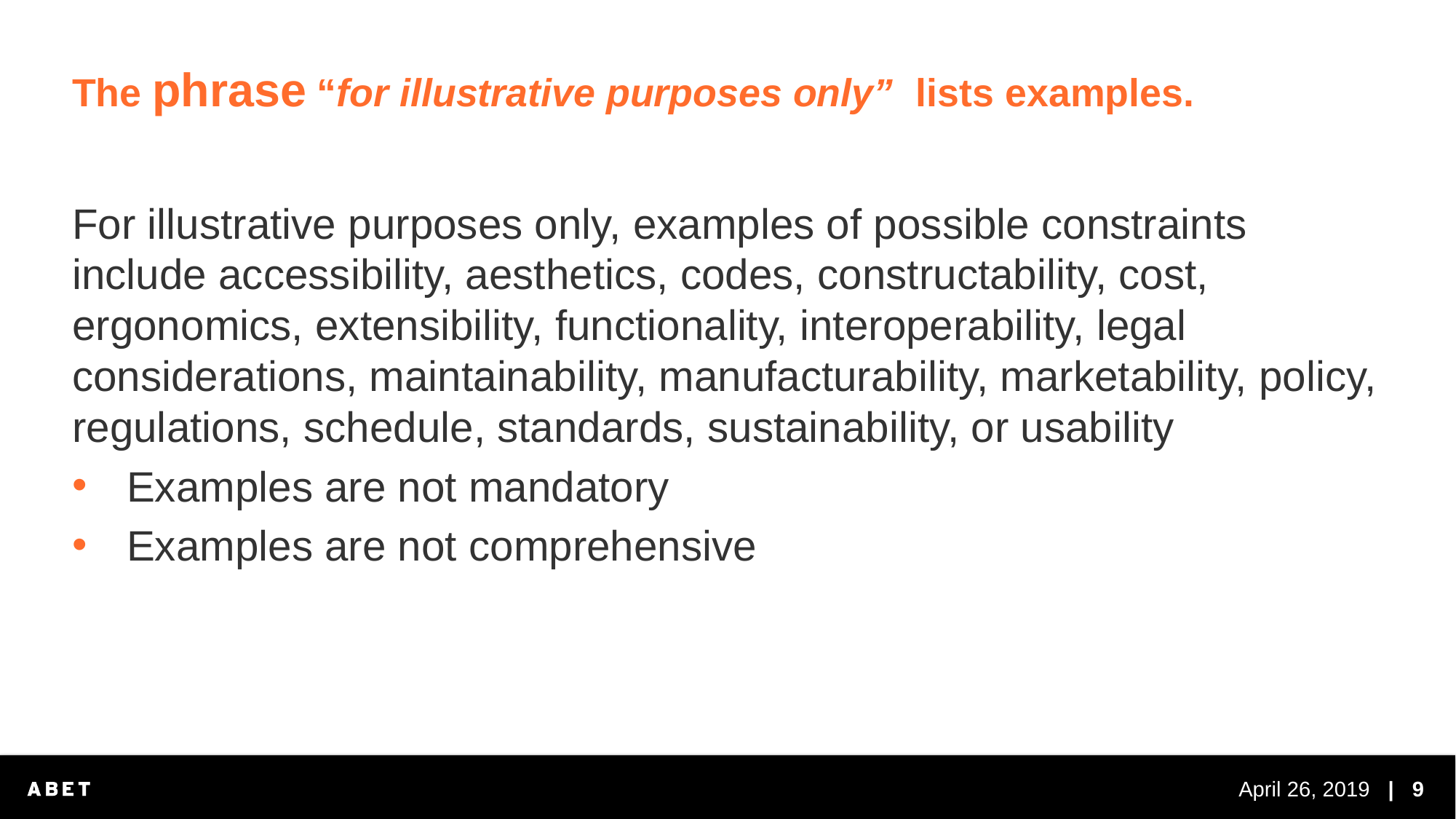

# The phrase “for illustrative purposes only”  lists examples.
For illustrative purposes only, examples of possible constraints include accessibility, aesthetics, codes, constructability, cost, ergonomics, extensibility, functionality, interoperability, legal considerations, maintainability, manufacturability, marketability, policy, regulations, schedule, standards, sustainability, or usability
Examples are not mandatory
Examples are not comprehensive